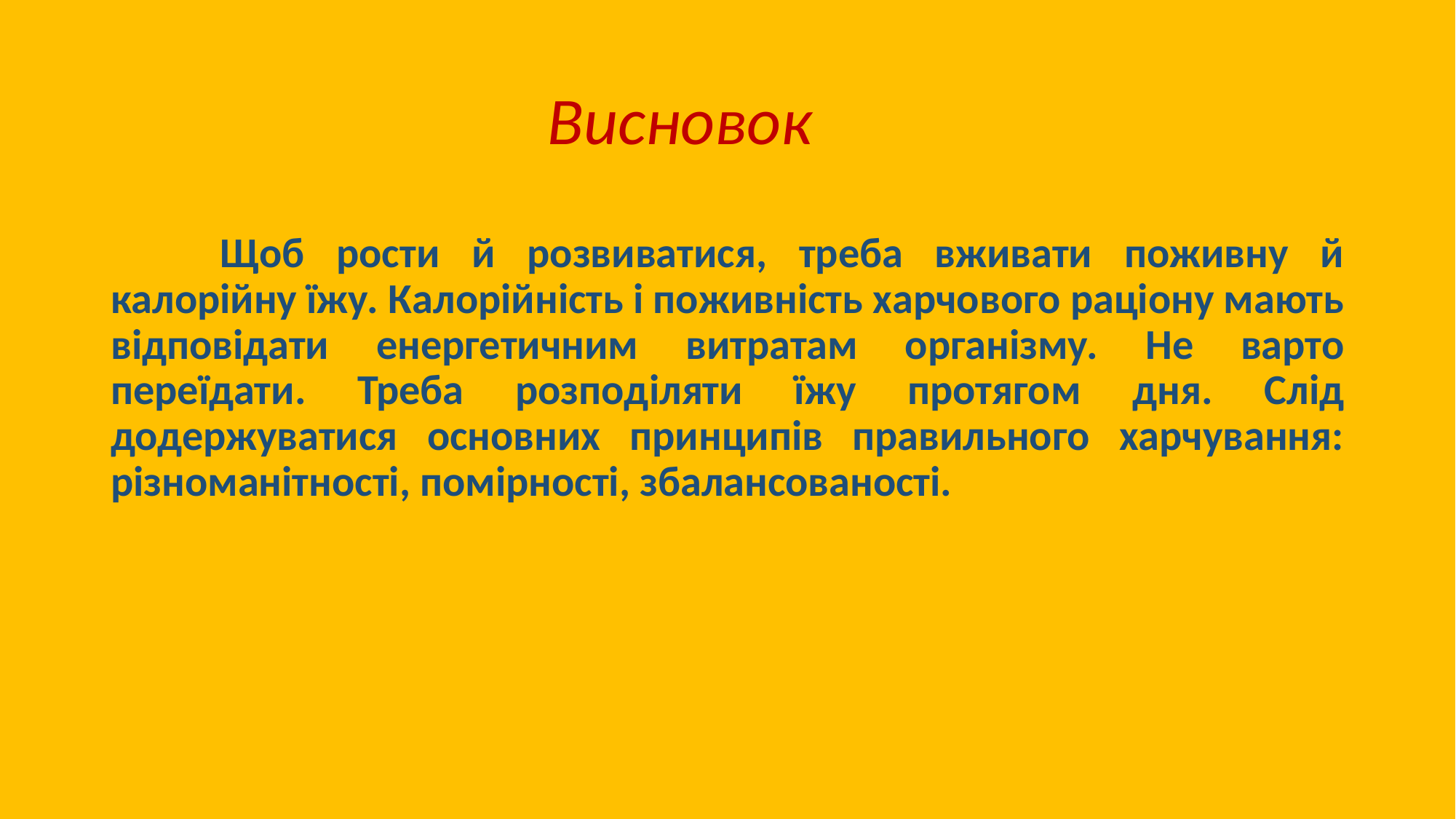

# Висновок
	Щоб рости й розвиватися, треба вживати поживну й калорійну їжу. Калорійність і поживність харчового раціону мають відповідати енергетичним витратам організму. Не варто переїдати. Треба розподіляти їжу протягом дня. Слід додержуватися основних принципів правильного харчування: різноманітності, помірності, збалансованості.